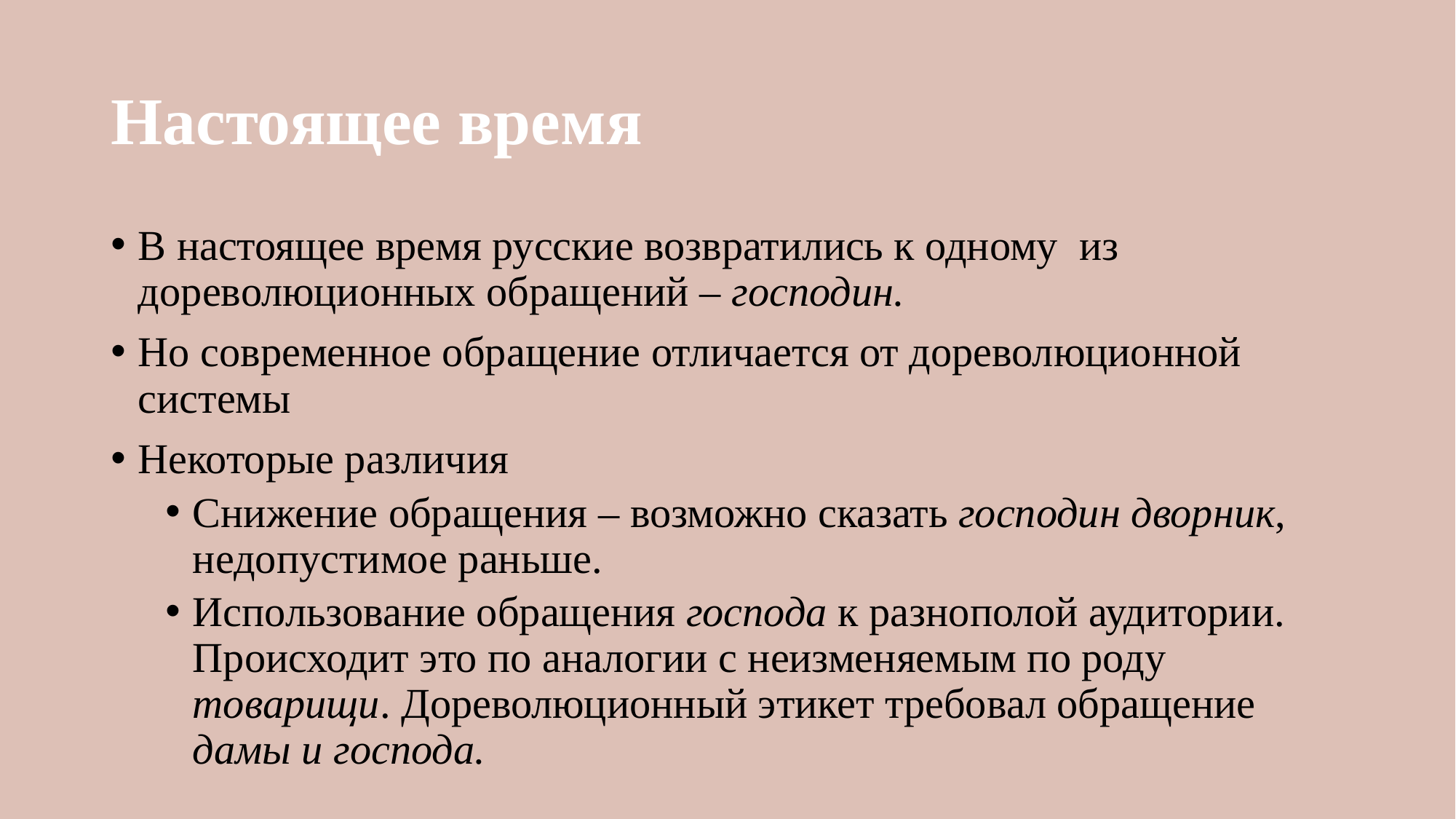

# Настоящее время
В настоящее время русские возвратились к одному  из дореволюционных обращений – господин.
Но современное обращение отличается от дореволюционной системы
Некоторые различия
Снижение обращения – возможно сказать господин дворник, недопустимое раньше.
Использование обращения господа к разнополой аудитории. Происходит это по аналогии с неизменяемым по роду товарищи. Дореволюционный этикет требовал обращение дамы и господа.